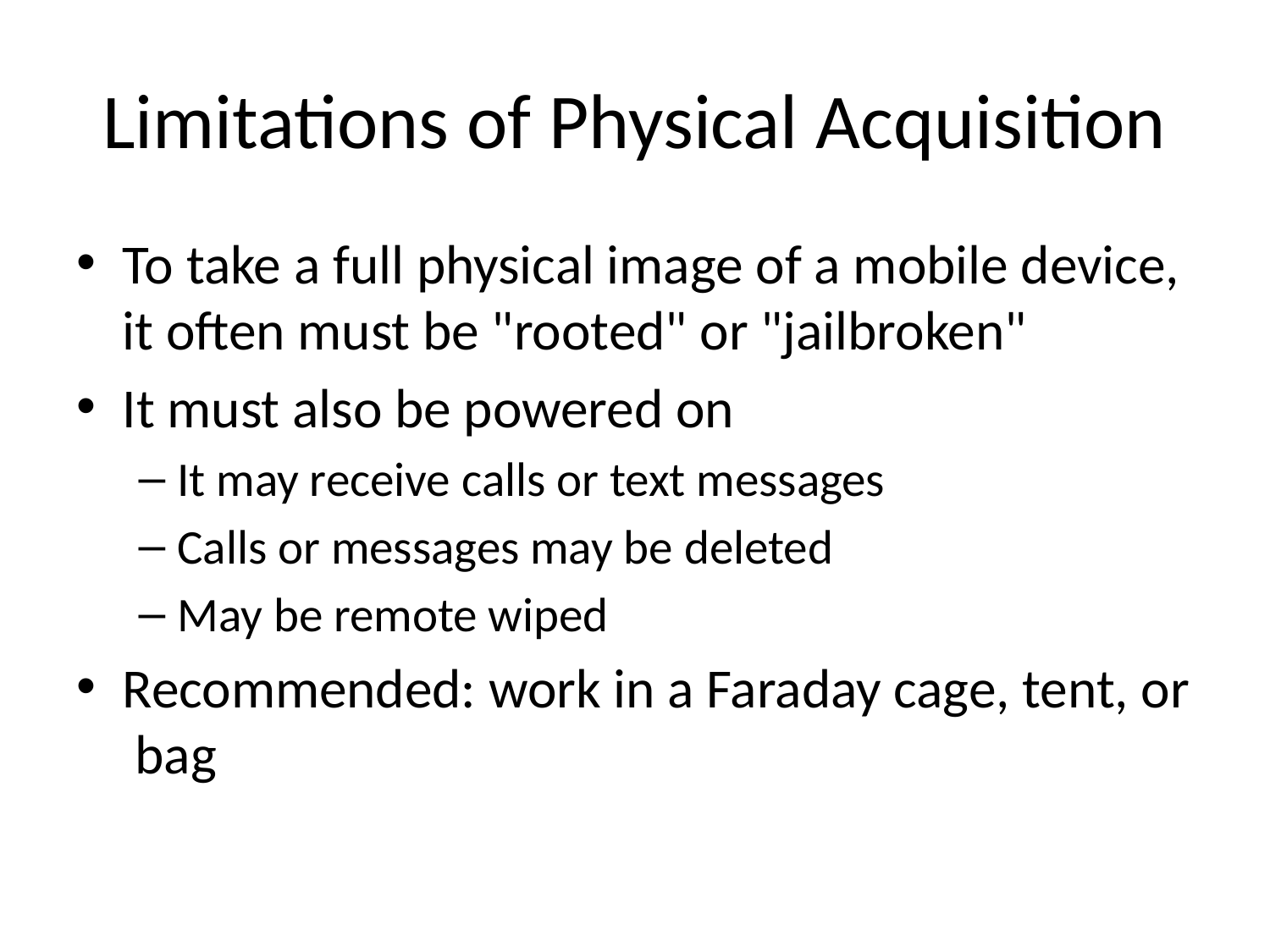

# Limitations of Physical Acquisition
To take a full physical image of a mobile device, it often must be "rooted" or "jailbroken"
It must also be powered on
It may receive calls or text messages
Calls or messages may be deleted
May be remote wiped
Recommended: work in a Faraday cage, tent, or  bag